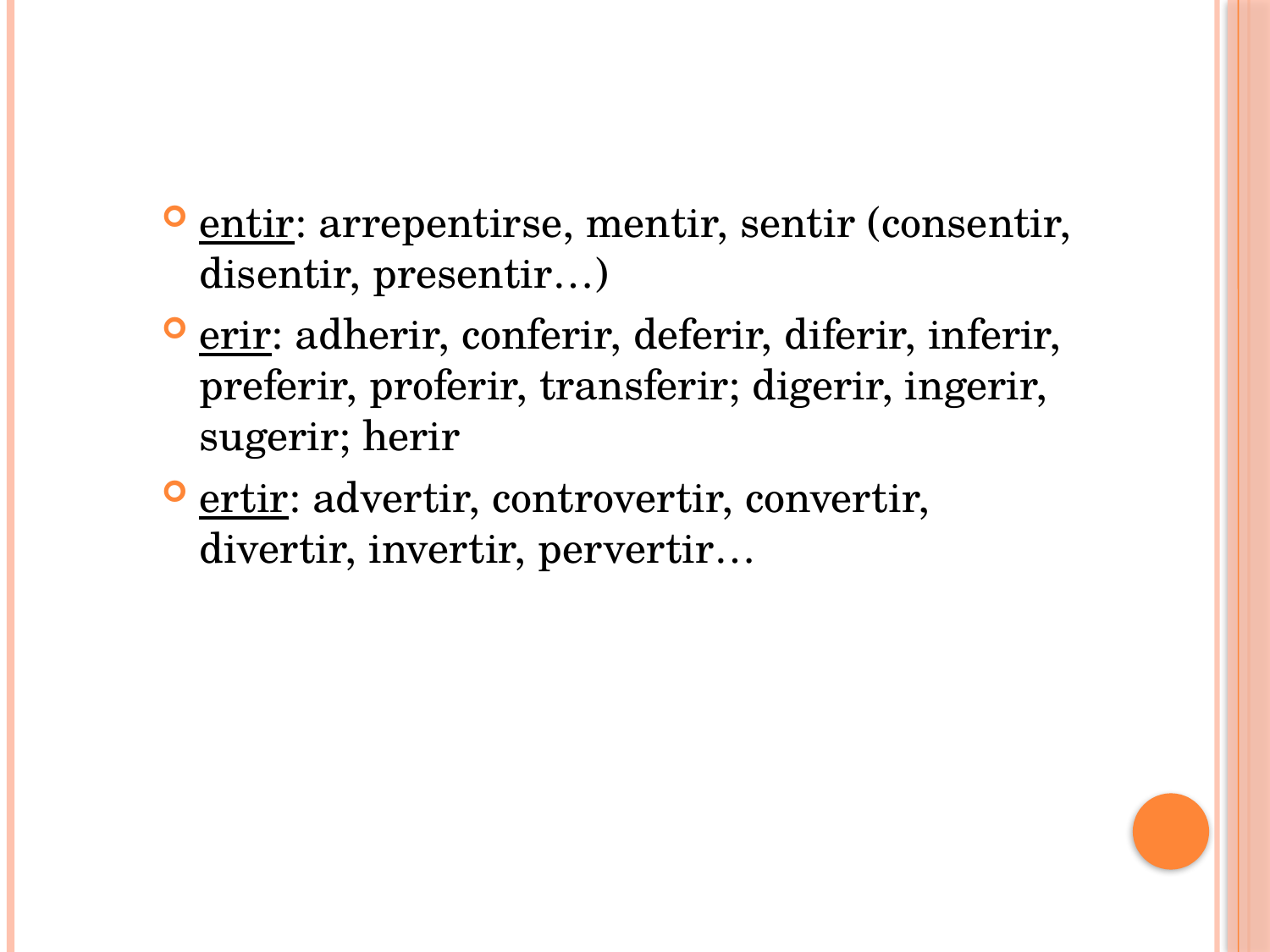

entir: arrepentirse, mentir, sentir (consentir, disentir, presentir…)
erir: adherir, conferir, deferir, diferir, inferir, preferir, proferir, transferir; digerir, ingerir, sugerir; herir
ertir: advertir, controvertir, convertir, divertir, invertir, pervertir…